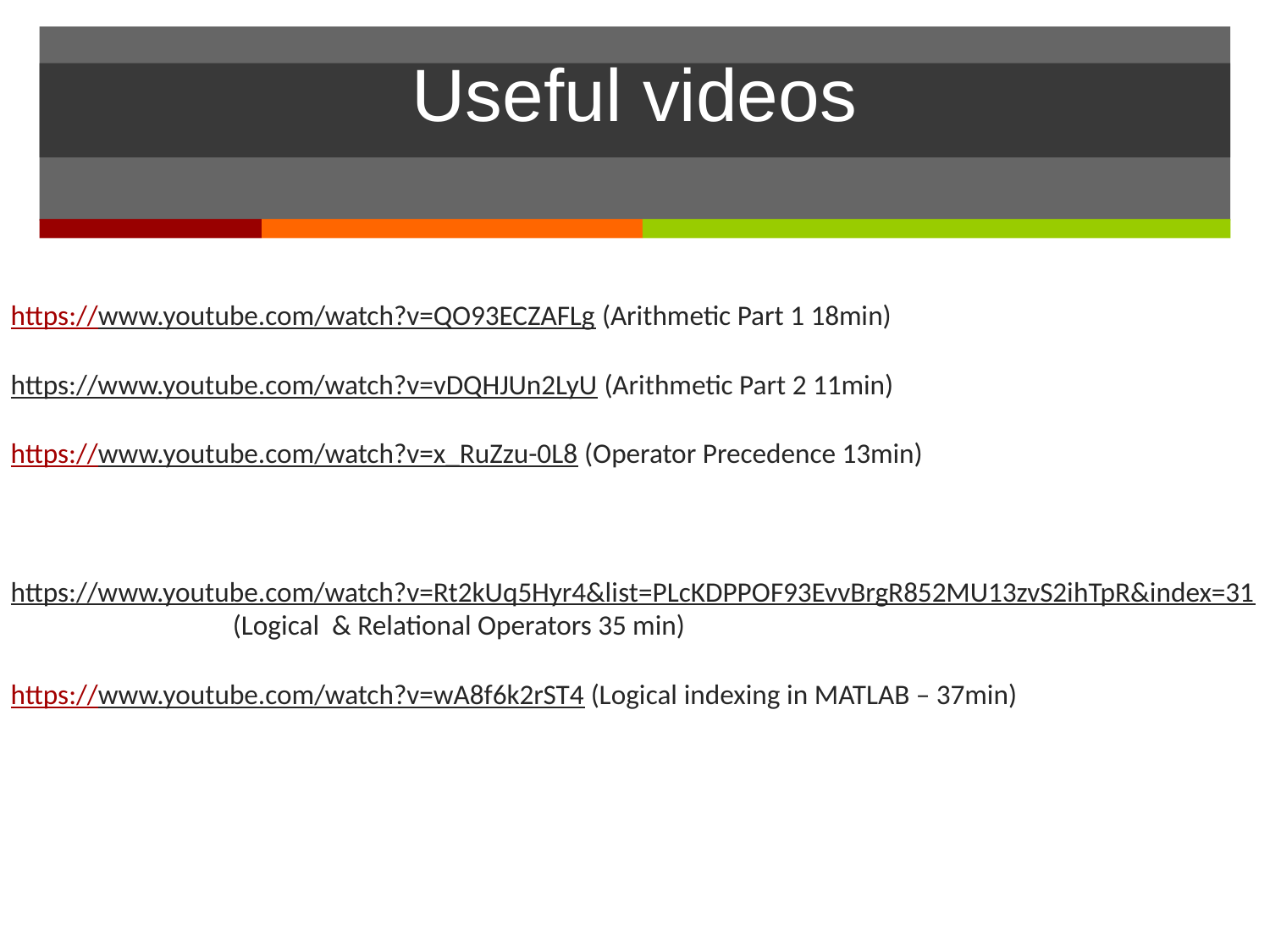

# Useful videos

https://www.youtube.com/watch?v=QO93ECZAFLg (Arithmetic Part 1 18min)
https://www.youtube.com/watch?v=vDQHJUn2LyU (Arithmetic Part 2 11min)
https://www.youtube.com/watch?v=x_RuZzu-0L8 (Operator Precedence 13min)

https://www.youtube.com/watch?v=Rt2kUq5Hyr4&list=PLcKDPPOF93EvvBrgR852MU13zvS2ihTpR&index=31                                              (Logical  & Relational Operators 35 min)
https://www.youtube.com/watch?v=wA8f6k2rST4 (Logical indexing in MATLAB – 37min)